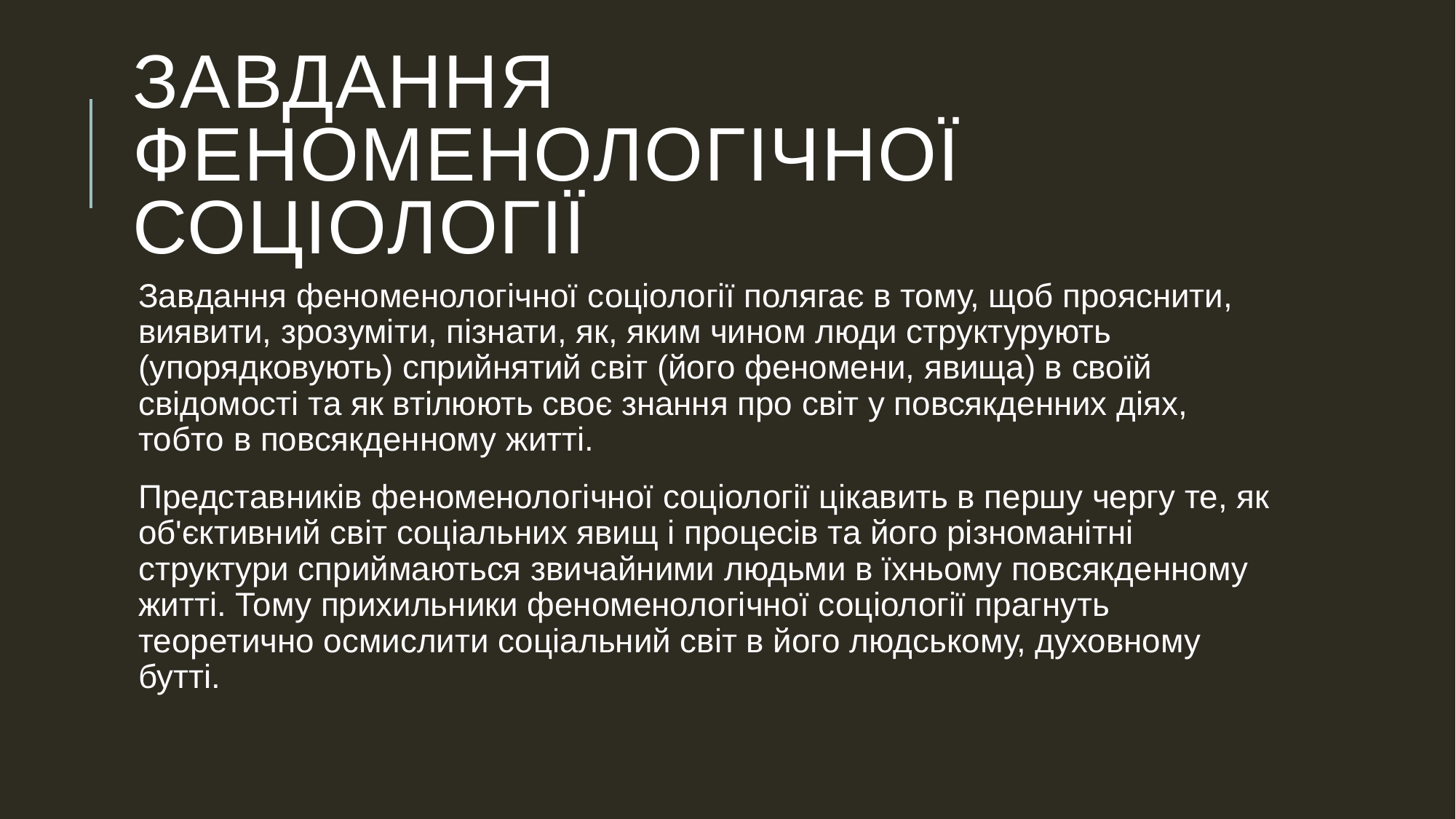

# Завдання феноменологічної соціології
Завдання феноменологічної соціології полягає в тому, щоб прояснити, виявити, зрозуміти, пізнати, як, яким чином люди структурують (упорядковують) сприйнятий світ (його феномени, явища) в своїй свідомості та як втілюють своє знання про світ у повсякденних діях, тобто в повсякденному житті.
Представників феноменологічної соціології цікавить в першу чергу те, як об'єктивний світ соціальних явищ і процесів та його різноманітні структури сприймаються звичайними людьми в їхньому повсякденному житті. Тому прихильники феноменологічної соціології прагнуть теоретично осмислити соціальний світ в його людському, духовному бутті.